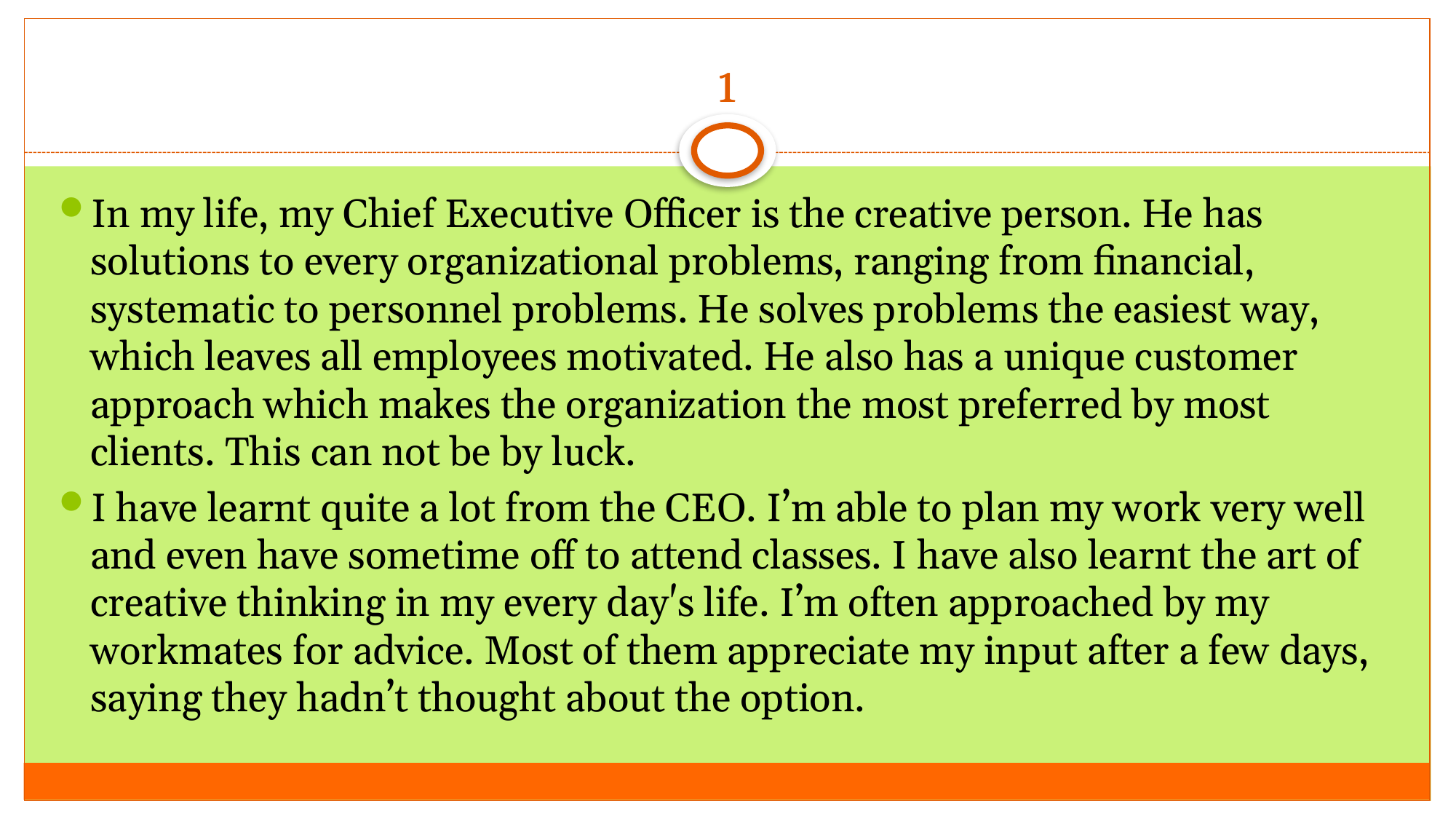

# 1
In my life, my Chief Executive Officer is the creative person. He has solutions to every organizational problems, ranging from financial, systematic to personnel problems. He solves problems the easiest way, which leaves all employees motivated. He also has a unique customer approach which makes the organization the most preferred by most clients. This can not be by luck.
I have learnt quite a lot from the CEO. I’m able to plan my work very well and even have sometime off to attend classes. I have also learnt the art of creative thinking in my every day's life. I’m often approached by my workmates for advice. Most of them appreciate my input after a few days, saying they hadn’t thought about the option.